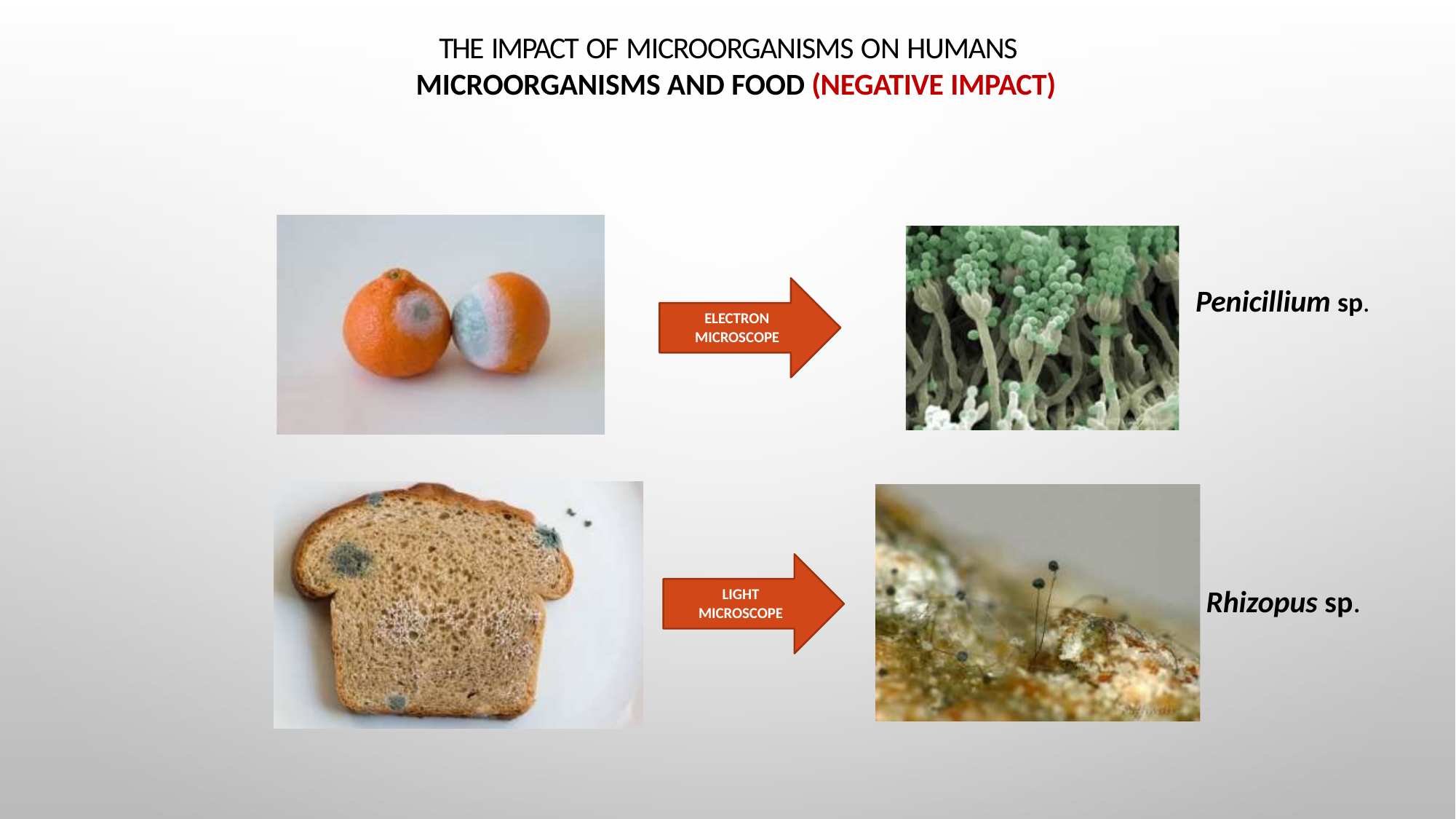

# The Impact of Microorganisms on Humans
Microorganisms and food (NEGATIVE IMPACT)

Penicillium sp.
ELECTRON  MICROSCOPE

Rhizopus sp.
LIGHT  MICROSCOPE